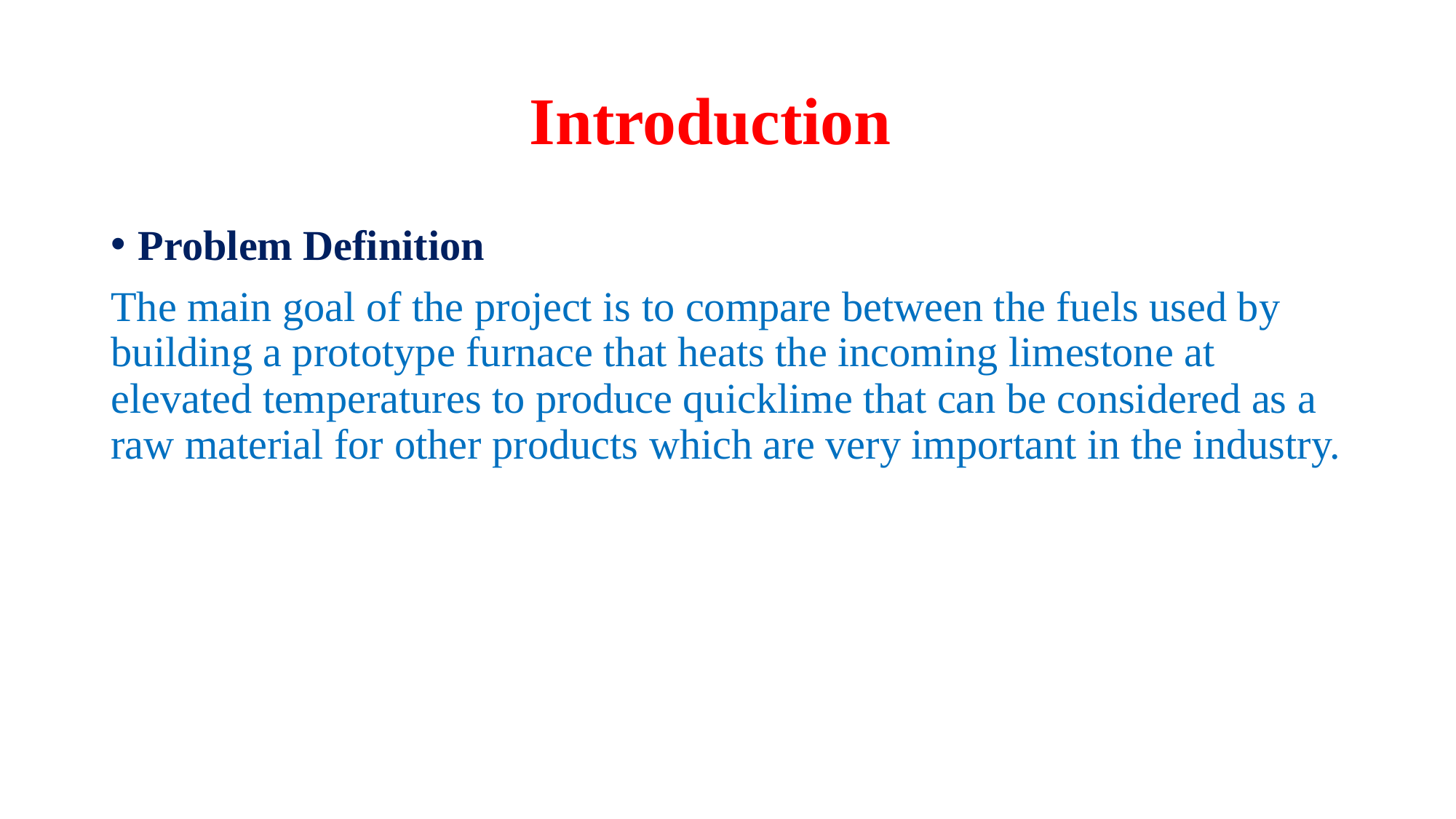

# Introduction
Problem Definition
The main goal of the project is to compare between the fuels used by building a prototype furnace that heats the incoming limestone at elevated temperatures to produce quicklime that can be considered as a raw material for other products which are very important in the industry.